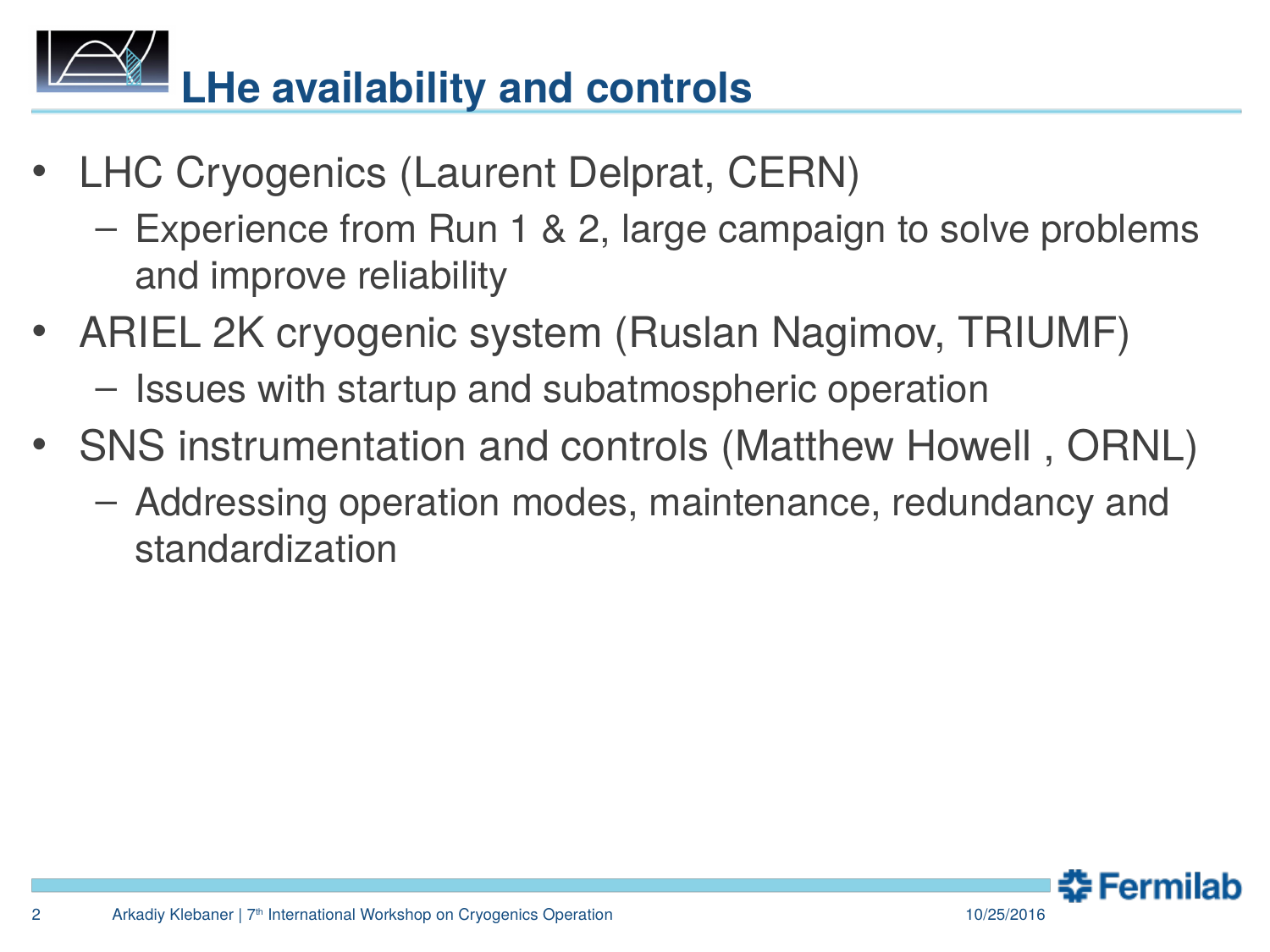

# LHe availability and controls
LHC Cryogenics (Laurent Delprat, CERN)
Experience from Run 1 & 2, large campaign to solve problems and improve reliability
ARIEL 2K cryogenic system (Ruslan Nagimov, TRIUMF)
Issues with startup and subatmospheric operation
SNS instrumentation and controls (Matthew Howell , ORNL)
Addressing operation modes, maintenance, redundancy and standardization

2
Arkadiy Klebaner | 7th International Workshop on Cryogenics Operation
10/25/2016